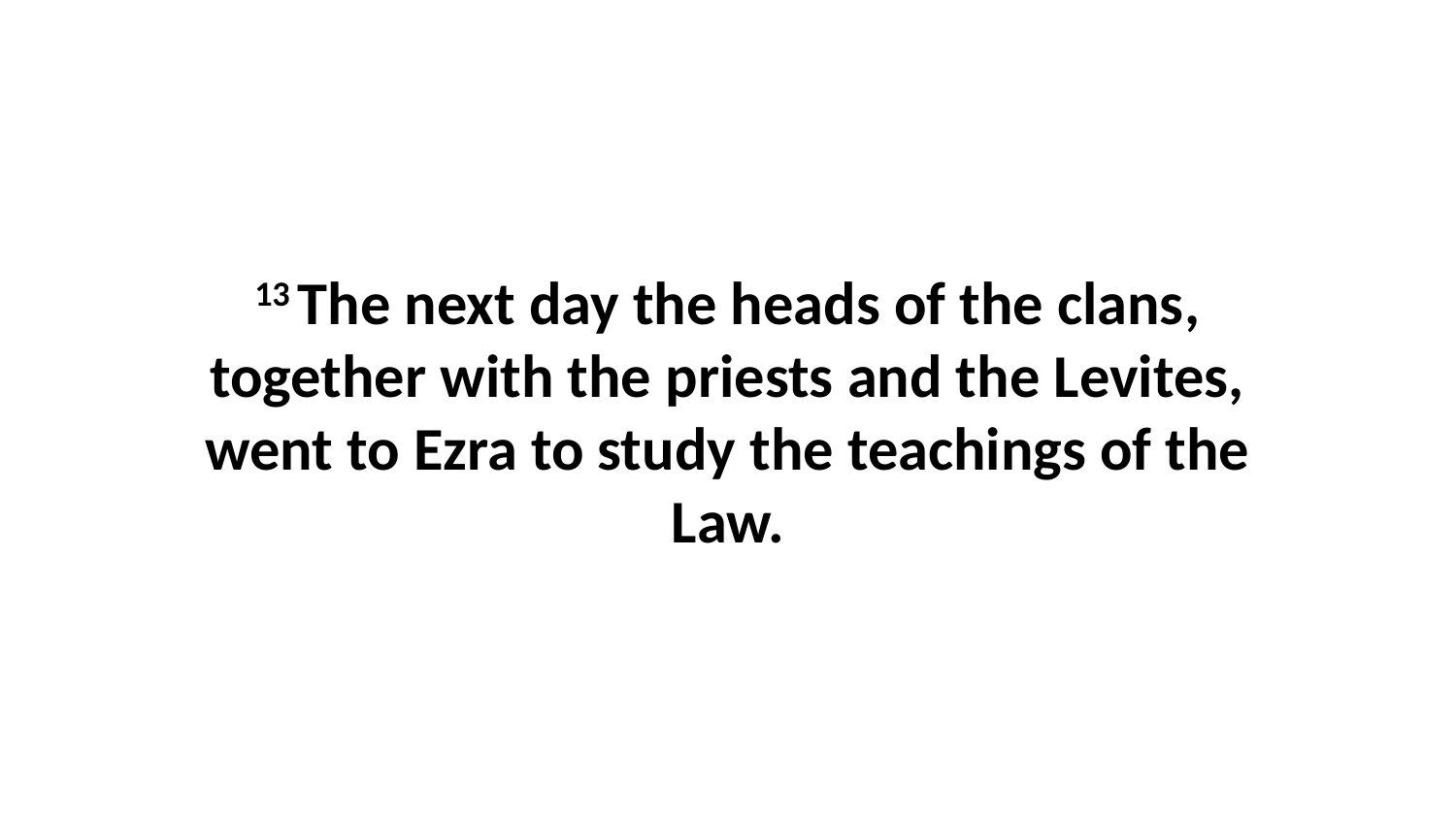

13 The next day the heads of the clans, together with the priests and the Levites, went to Ezra to study the teachings of the Law.